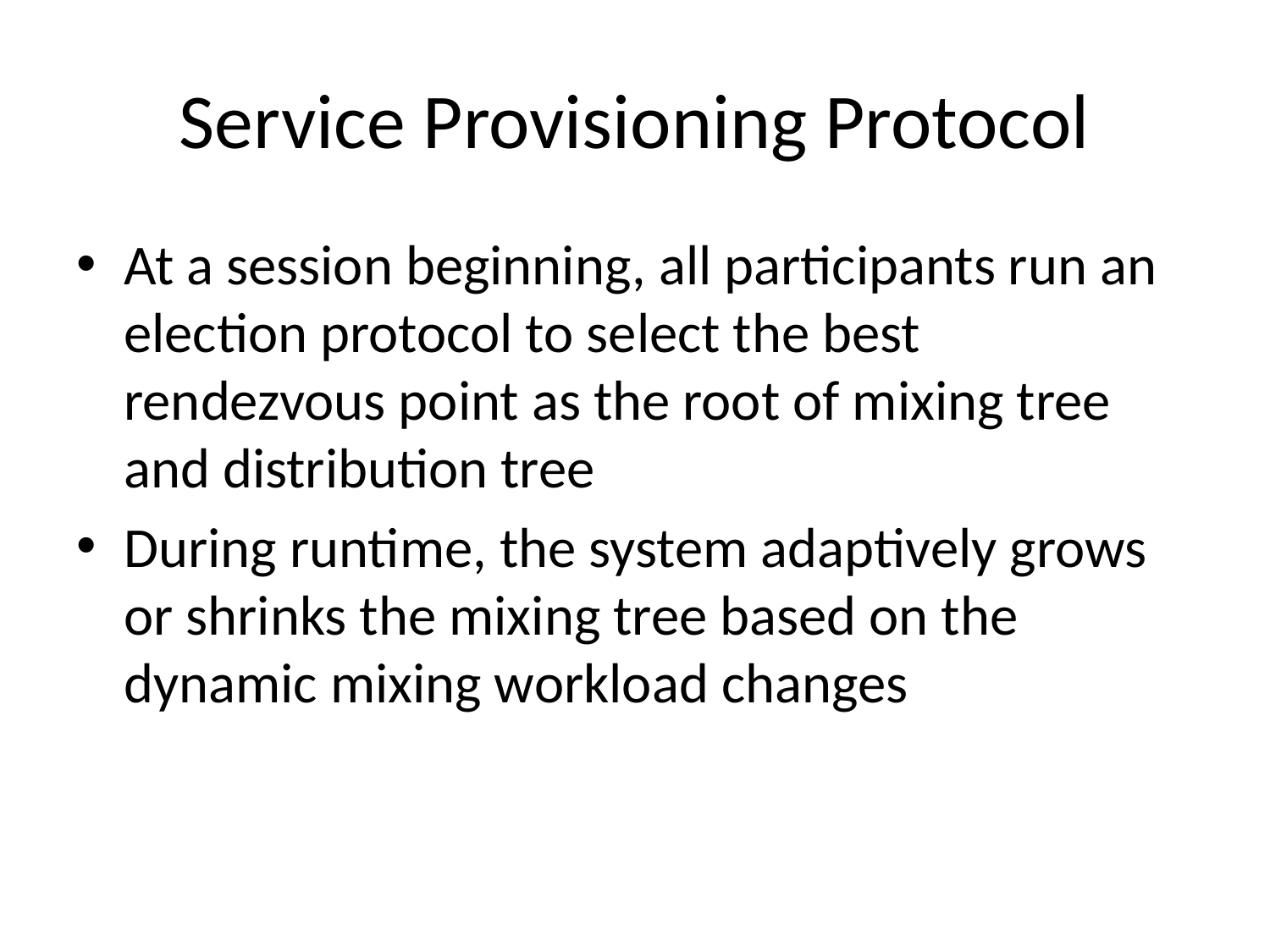

# Service Provisioning Protocol
At a session beginning, all participants run an election protocol to select the best rendezvous point as the root of mixing tree and distribution tree
During runtime, the system adaptively grows or shrinks the mixing tree based on the  dynamic mixing workload changes